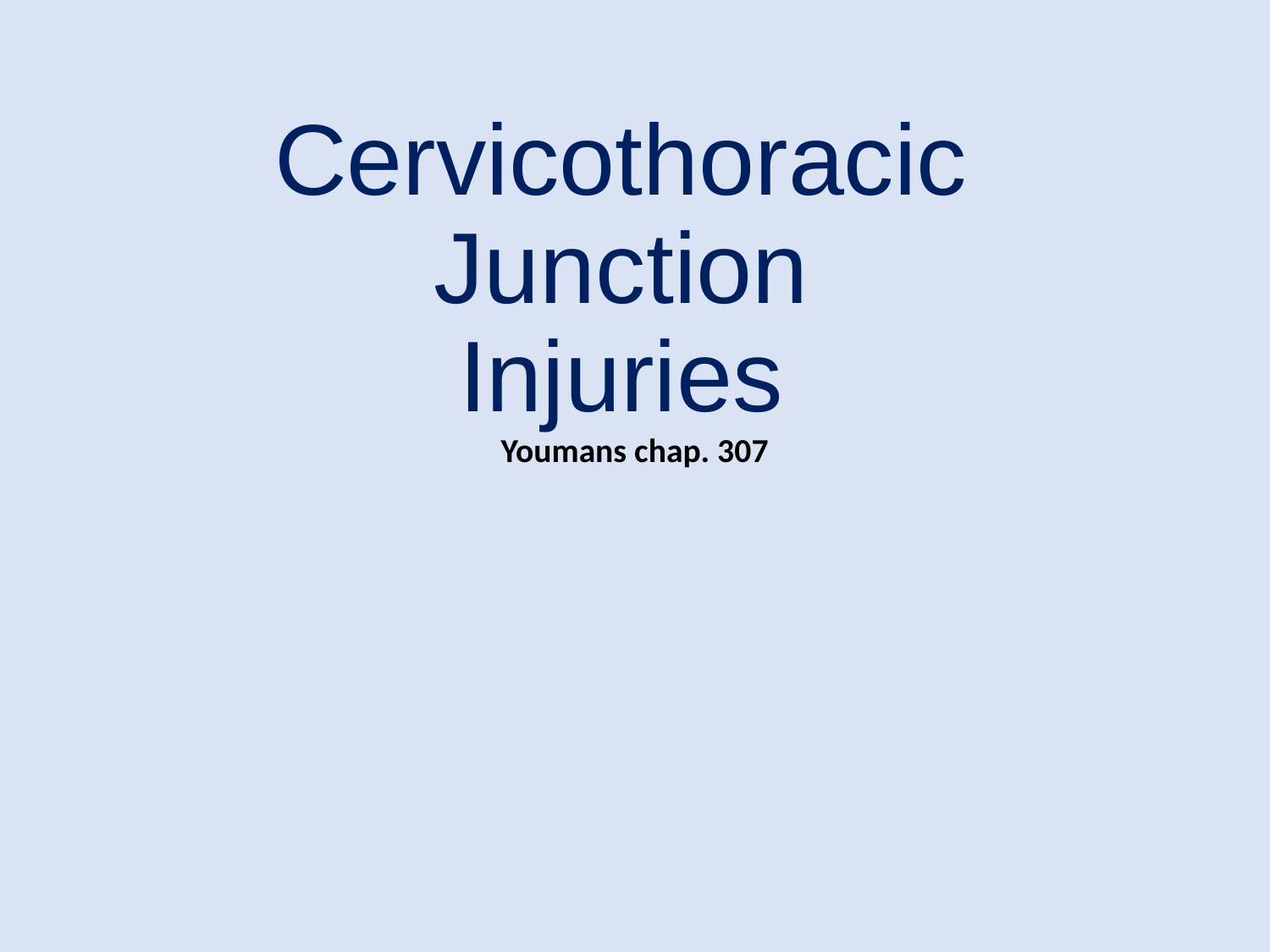

# Cervicothoracic Junction Injuries Youmans chap. 307